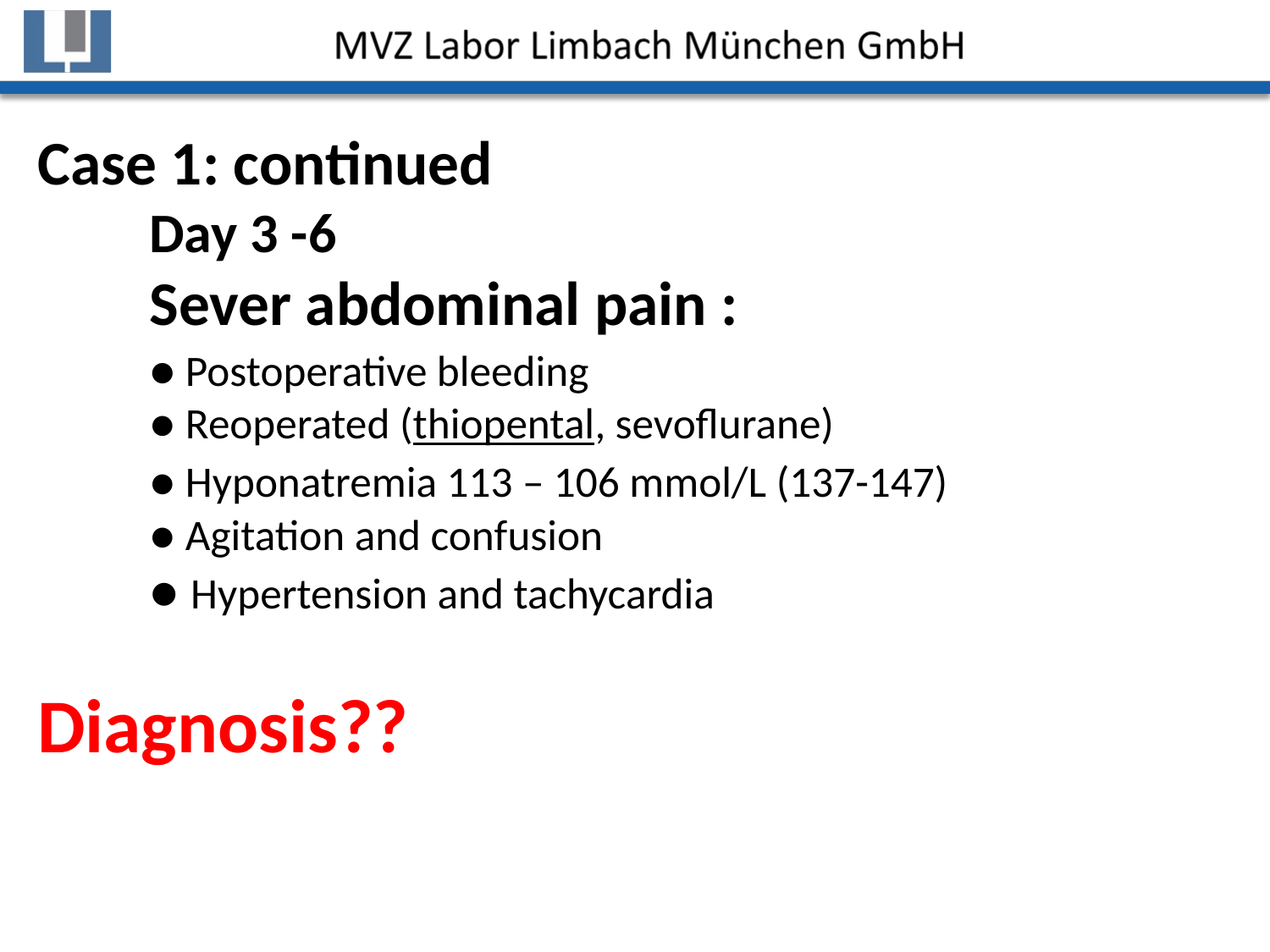

# Case 1: continued Day 3 -6 Sever abdominal pain : ● Postoperative bleeding ● Reoperated (thiopental, sevoflurane) ● Hyponatremia 113 – 106 mmol/L (137-147) ● Agitation and confusion ● Hypertension and tachycardia Diagnosis??